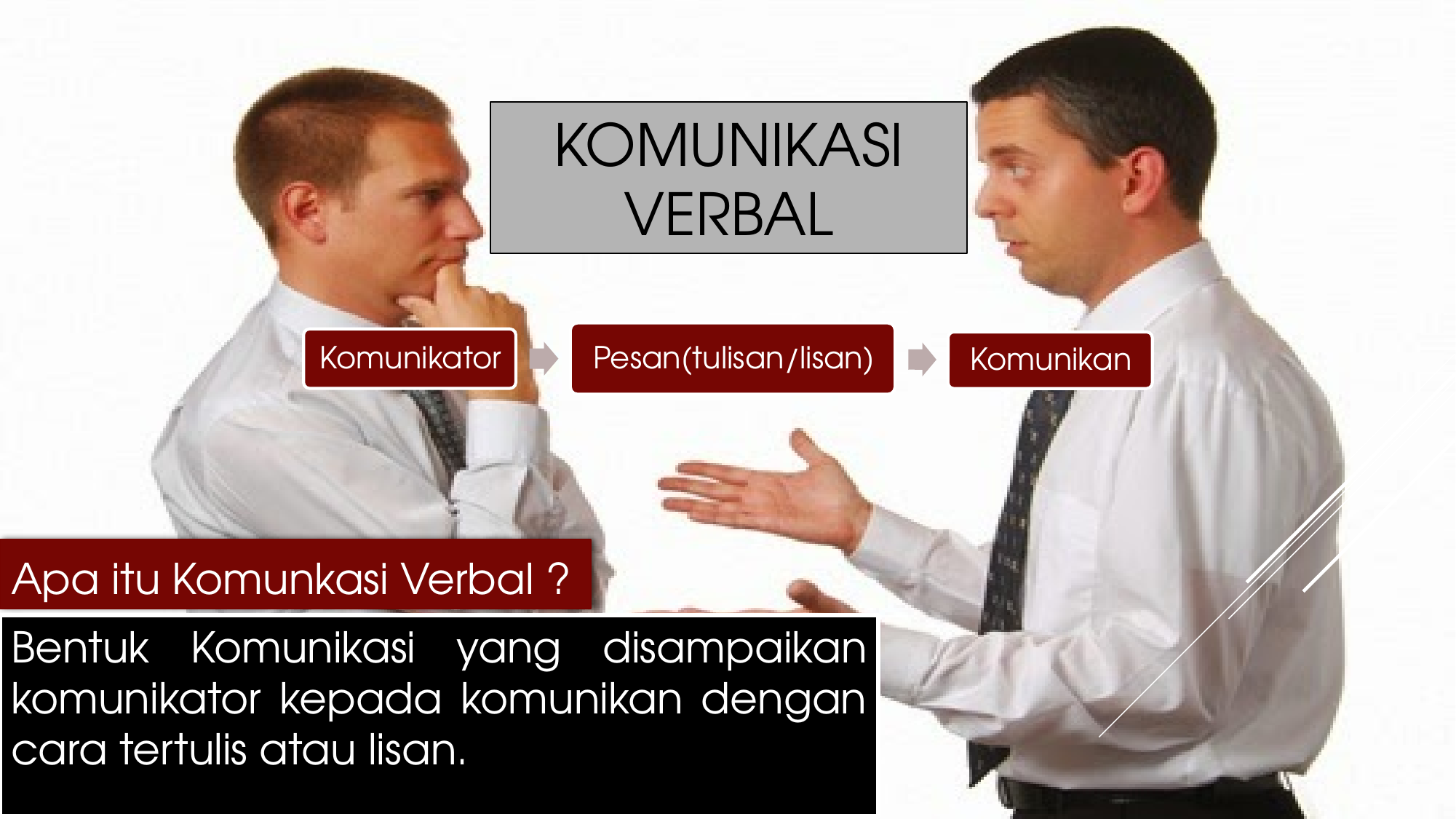

# Komunikasi Verbal
Komunikator

Pesan(tulisan/lisan)

Komunikan
Apa itu Komunkasi Verbal ?
Bentuk Komunikasi yang disampaikan komunikator kepada komunikan dengan cara tertulis atau lisan.